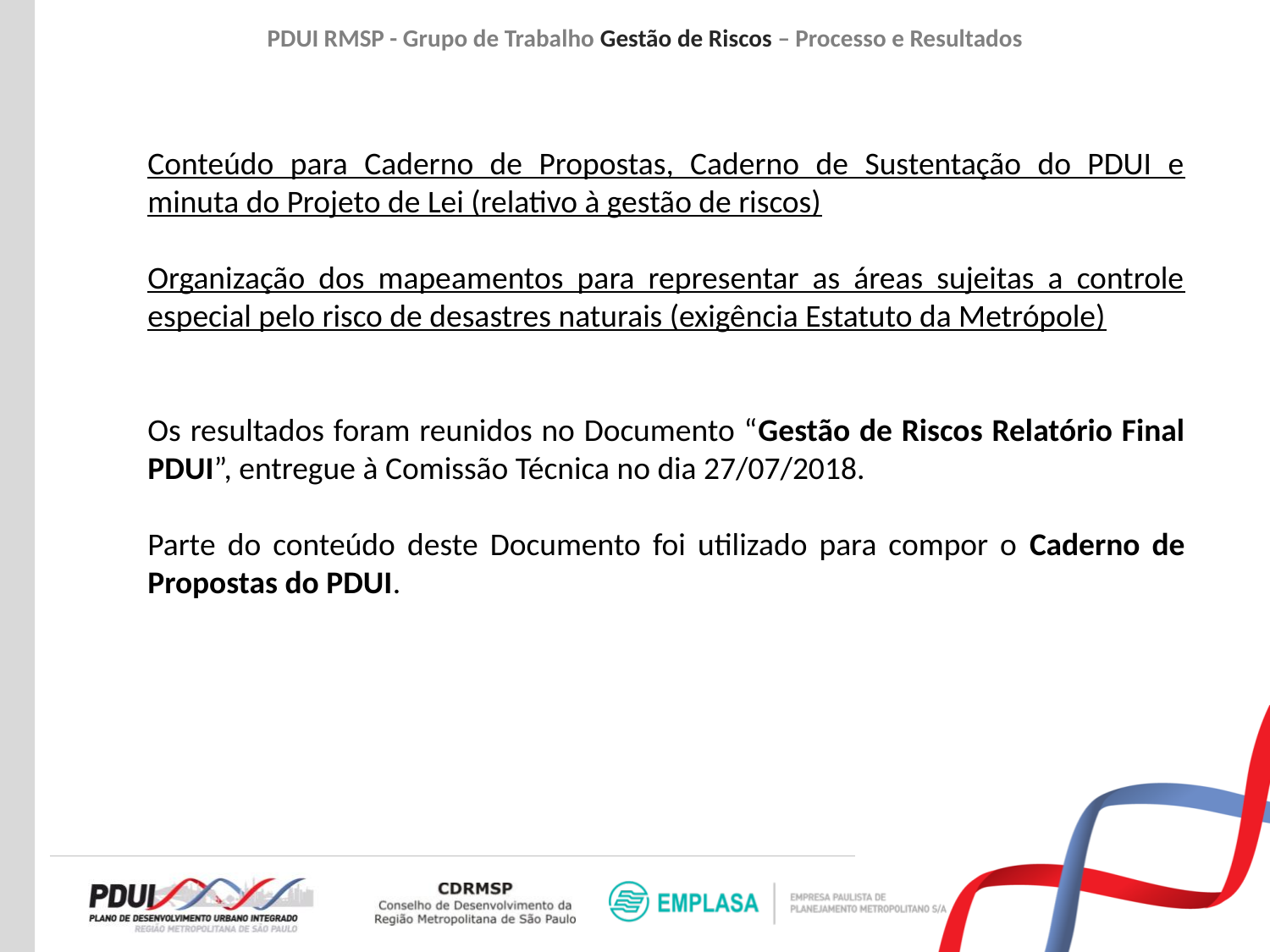

PDUI RMSP - Grupo de Trabalho Gestão de Riscos – Processo e Resultados
Conteúdo para Caderno de Propostas, Caderno de Sustentação do PDUI e minuta do Projeto de Lei (relativo à gestão de riscos)

Organização dos mapeamentos para representar as áreas sujeitas a controle especial pelo risco de desastres naturais (exigência Estatuto da Metrópole)

Os resultados foram reunidos no Documento “Gestão de Riscos Relatório Final PDUI”, entregue à Comissão Técnica no dia 27/07/2018.

Parte do conteúdo deste Documento foi utilizado para compor o Caderno de Propostas do PDUI.